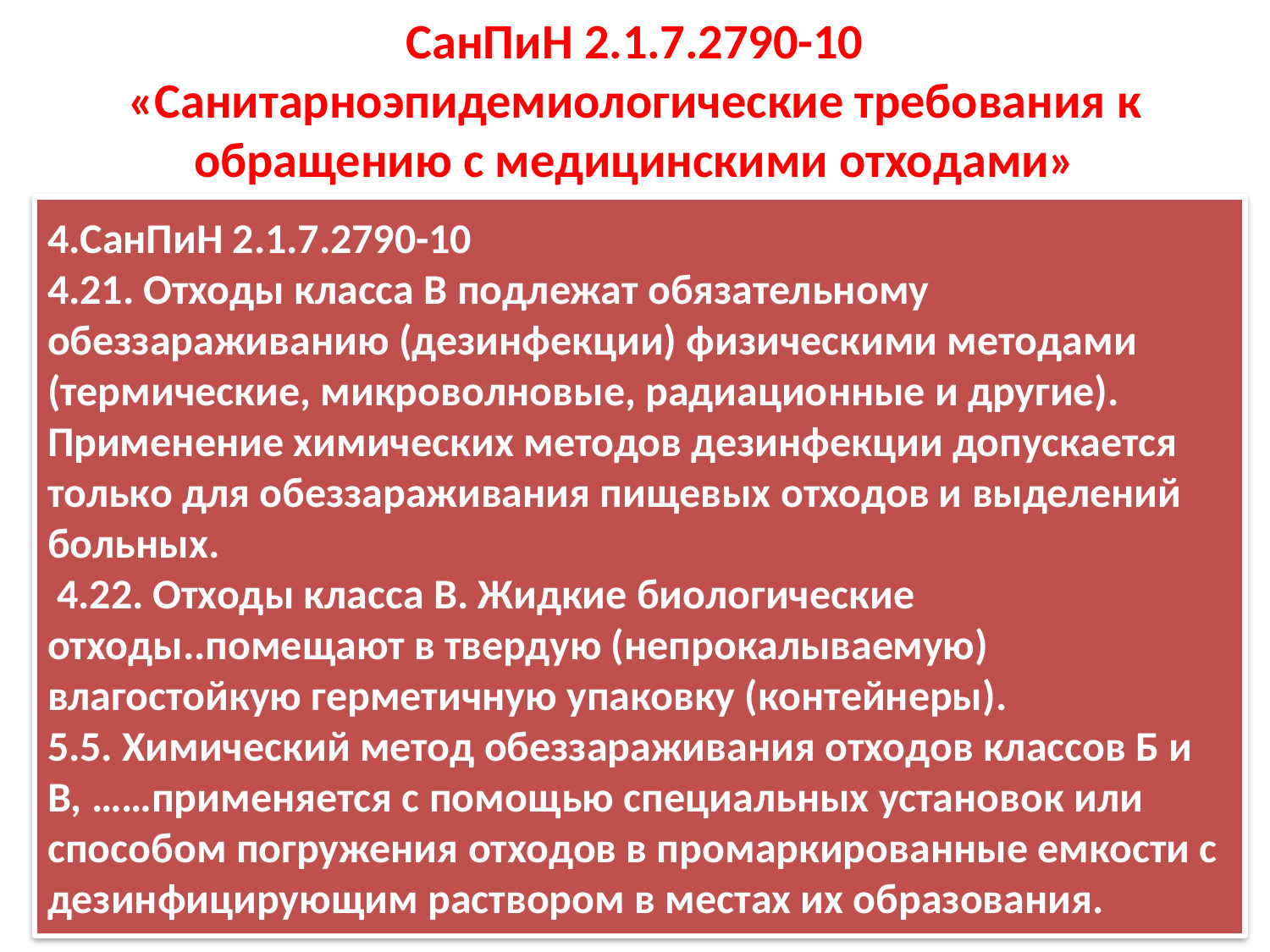

# СанПиН 2.1.7.2790-10 «Санитарноэпидемиологические требования к обращению с медицинскими отходами»
4.СанПиН 2.1.7.2790-10
4.21. Отходы класса В подлежат обязательному обеззараживанию (дезинфекции) физическими методами (термические, микроволновые, радиационные и другие). Применение химических методов дезинфекции допускается только для обеззараживания пищевых отходов и выделений
больных.
 4.22. Отходы класса В. Жидкие биологические отходы..помещают в твердую (непрокалываемую) влагостойкую герметичную упаковку (контейнеры).
5.5. Химический метод обеззараживания отходов классов Б и В, ……применяется с помощью специальных установок или способом погружения отходов в промаркированные емкости с дезинфицирующим раствором в местах их образования.